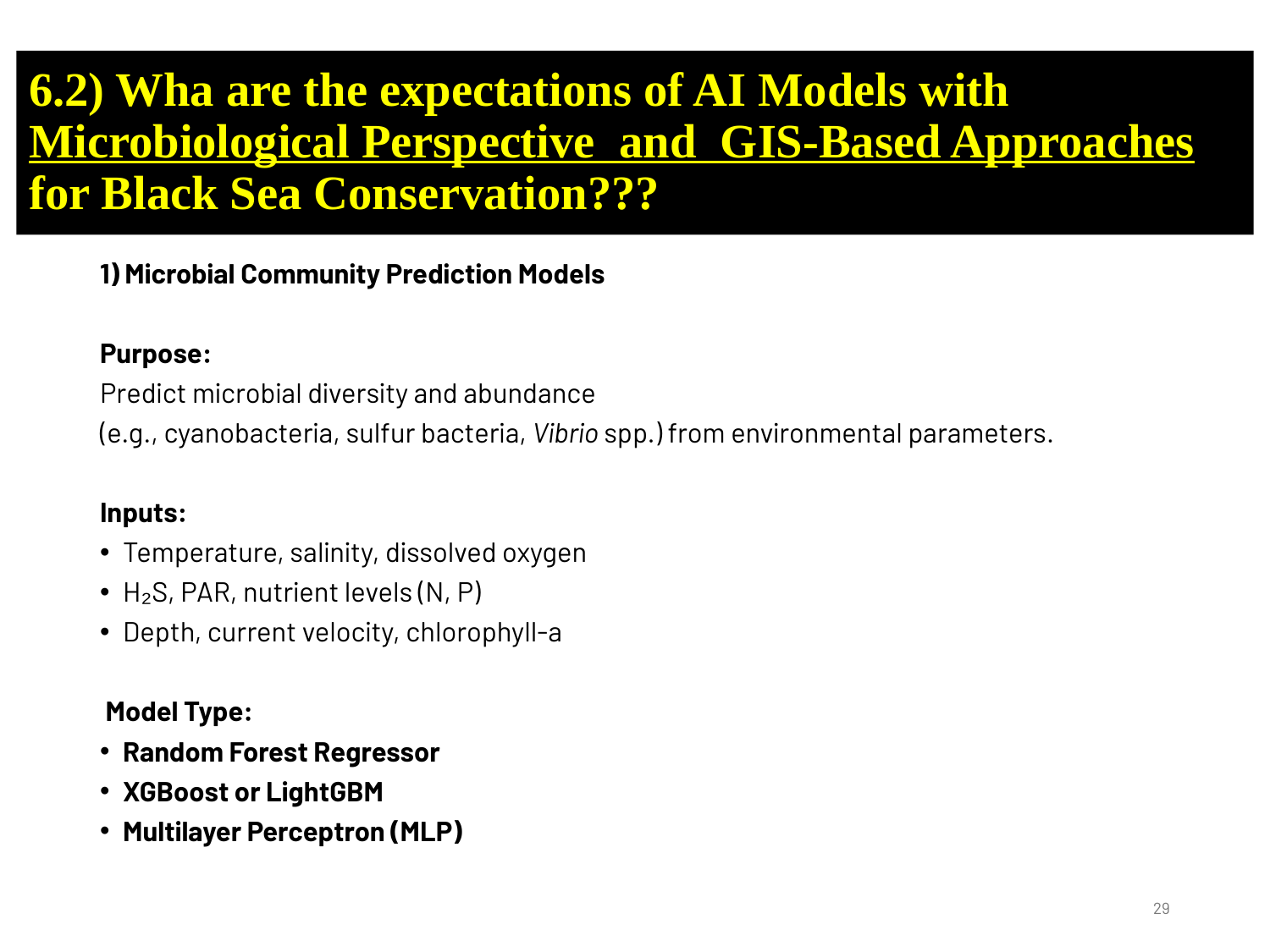

# 6.2) Wha are the expectations of AI Models with Microbiological Perspective  and  GIS-Based Approaches for Black Sea Conservation???
1) Microbial Community Prediction Models

Purpose:
Predict microbial diversity and abundance
(e.g., cyanobacteria, sulfur bacteria, Vibrio spp.) from environmental parameters.

Inputs:
Temperature, salinity, dissolved oxygen
H₂S, PAR, nutrient levels (N, P)
Depth, current velocity, chlorophyll-a

 Model Type:
Random Forest Regressor
XGBoost or LightGBM
Multilayer Perceptron (MLP)

29